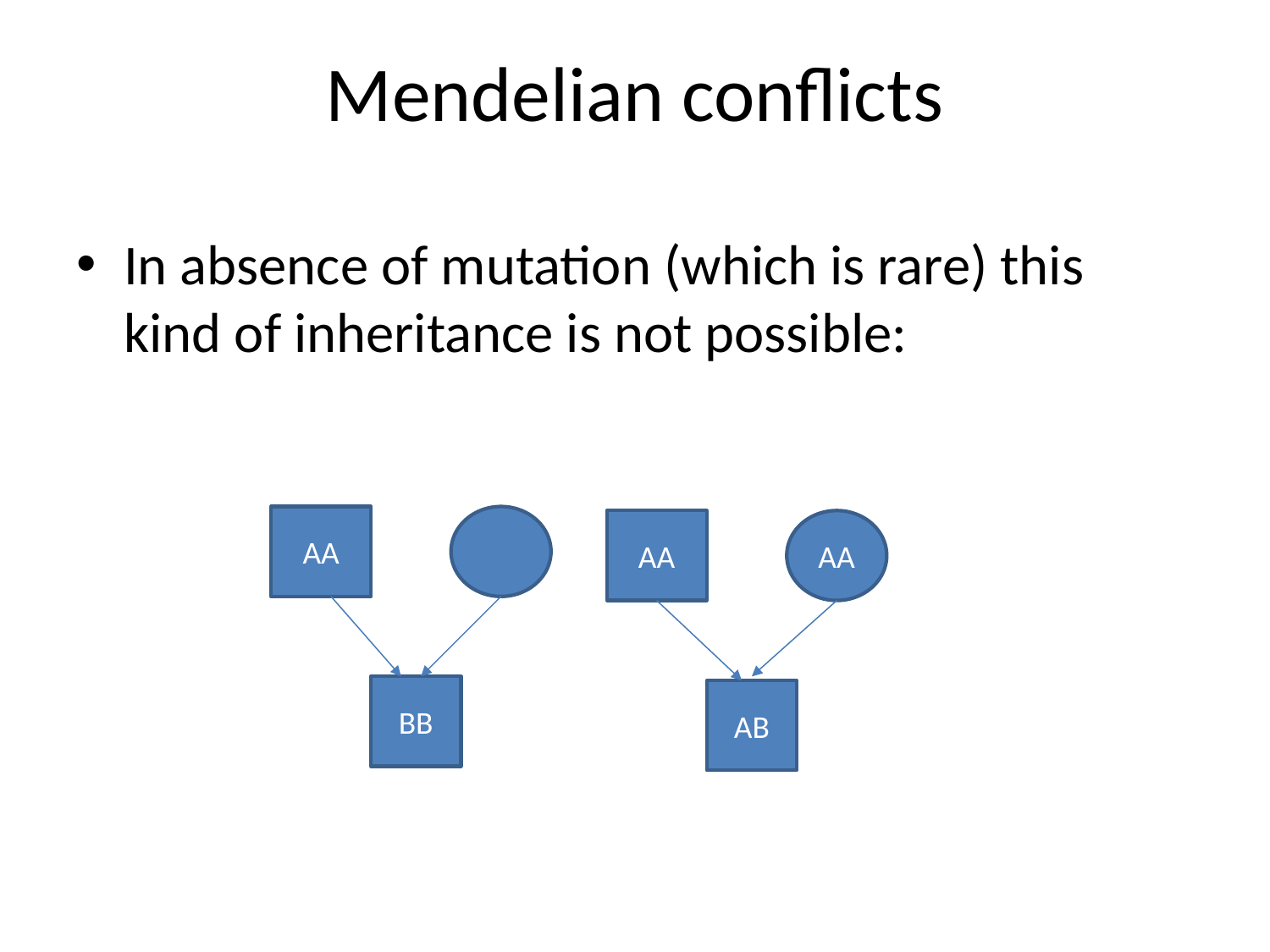

# Mendelian conflicts
In absence of mutation (which is rare) this kind of inheritance is not possible:

AA

AA
AA
BB
AB